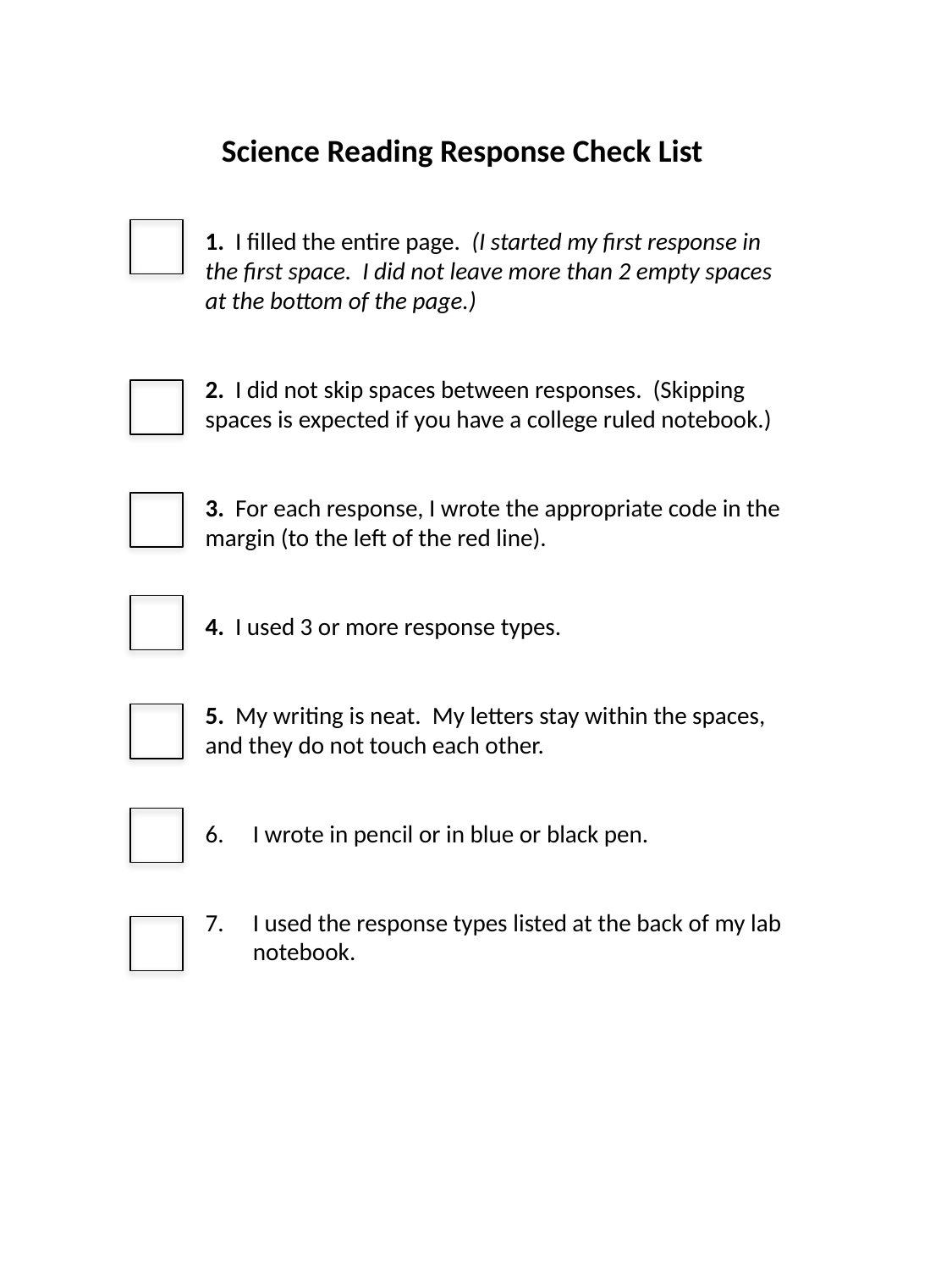

Science Reading Response Check List

1.  I filled the entire page.  (I started my first response in the first space.  I did not leave more than 2 empty spaces at the bottom of the page.)

2.  I did not skip spaces between responses.  (Skipping spaces is expected if you have a college ruled notebook.)

3.  For each response, I wrote the appropriate code in the margin (to the left of the red line).

4.  I used 3 or more response types.

5.  My writing is neat.  My letters stay within the spaces, and they do not touch each other.

I wrote in pencil or in blue or black pen.

I used the response types listed at the back of my lab notebook.